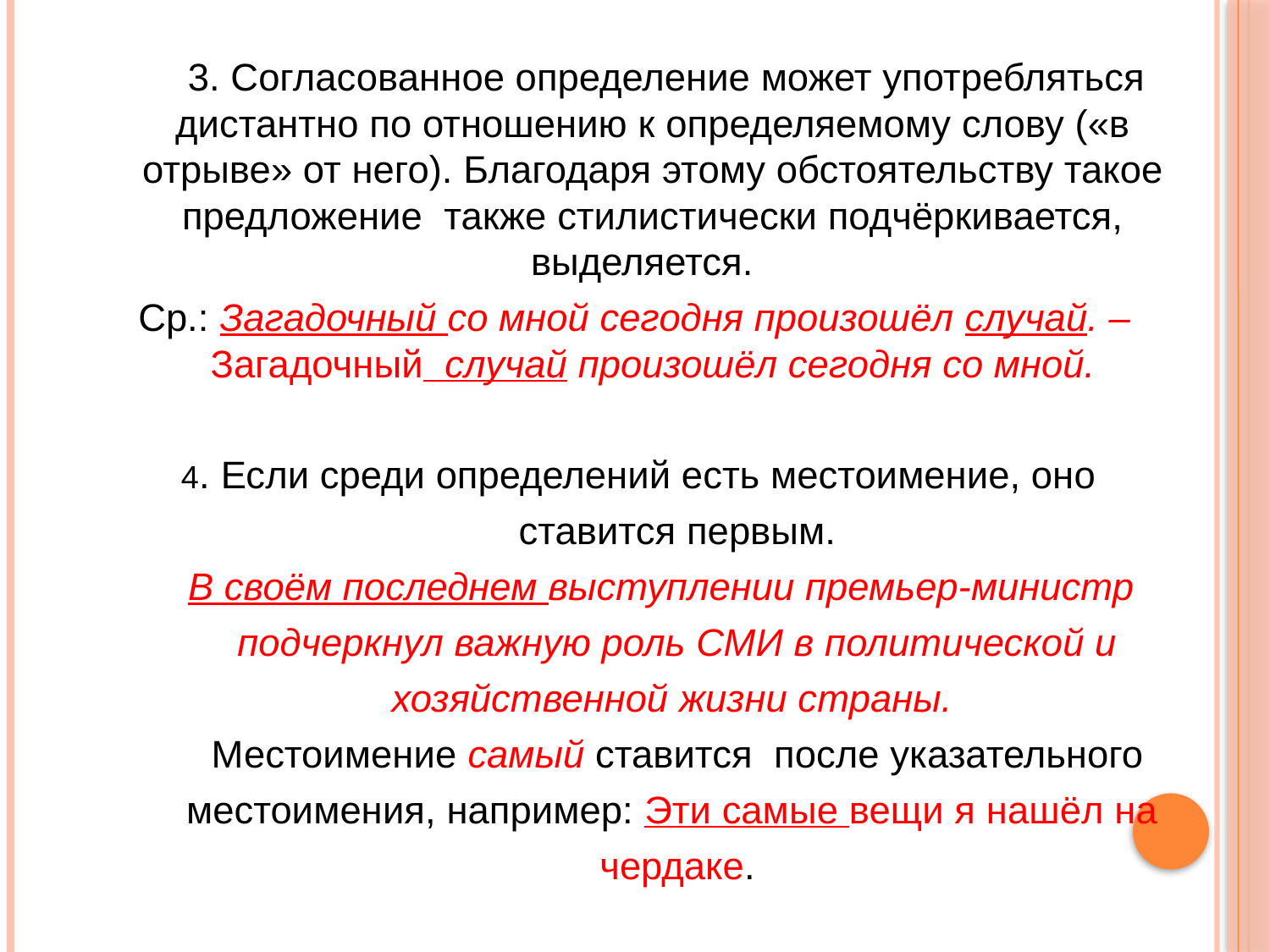

3. Согласованное определение может употребляться дистантно по отношению к определяемому слову («в отрыве» от него). Благодаря этому обстоятельству такое предложение  также стилистически подчёркивается, выделяется.
Ср.: Загадочный со мной сегодня произошёл случай. – Загадочный  случай произошёл сегодня со мной.

 4. Если среди определений есть местоимение, оно
         ставится первым.
        В своём последнем выступлении премьер-министр
        подчеркнул важную роль СМИ в политической и
        хозяйственной жизни страны.
        Местоимение самый ставится  после указательного
        местоимения, например: Эти самые вещи я нашёл на
        чердаке.